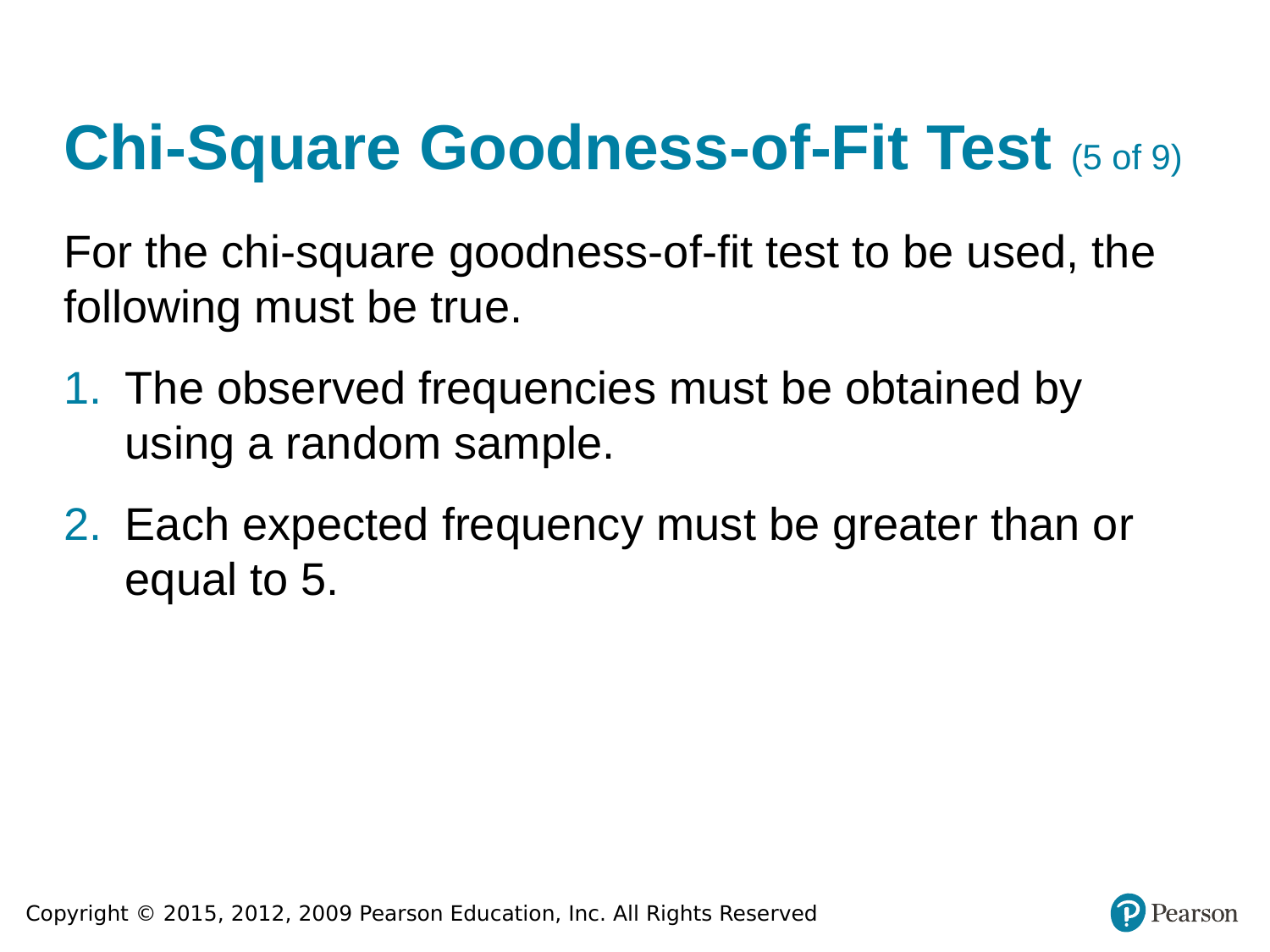

# Chi-Square Goodness-of-Fit Test (5 of 9)
For the chi-square goodness-of-fit test to be used, the following must be true.
The observed frequencies must be obtained by using a random sample.
Each expected frequency must be greater than or equal to 5.